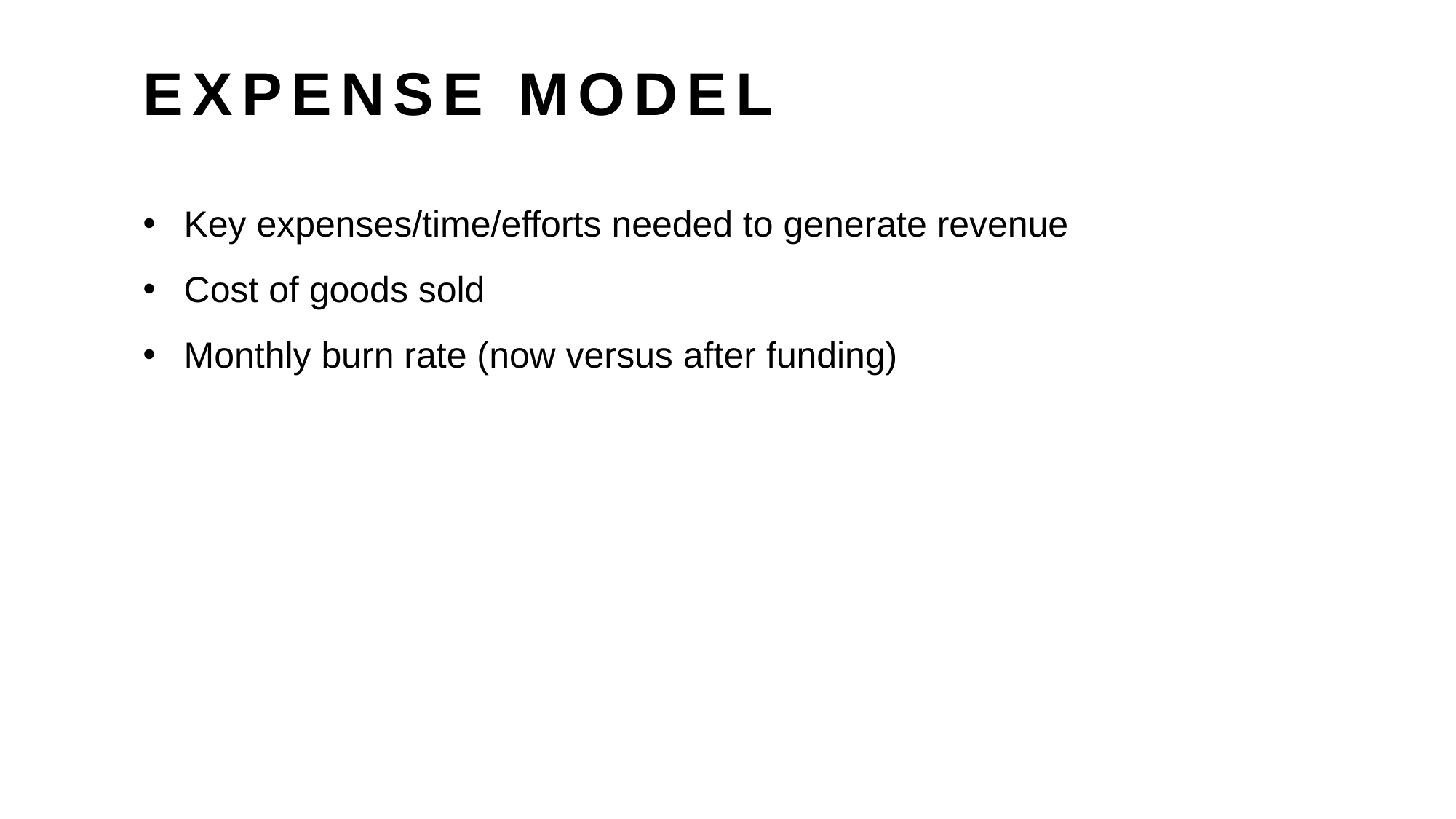

EXPENSE MODEL
Key expenses/time/efforts needed to generate revenue
Cost of goods sold
Monthly burn rate (now versus after funding)